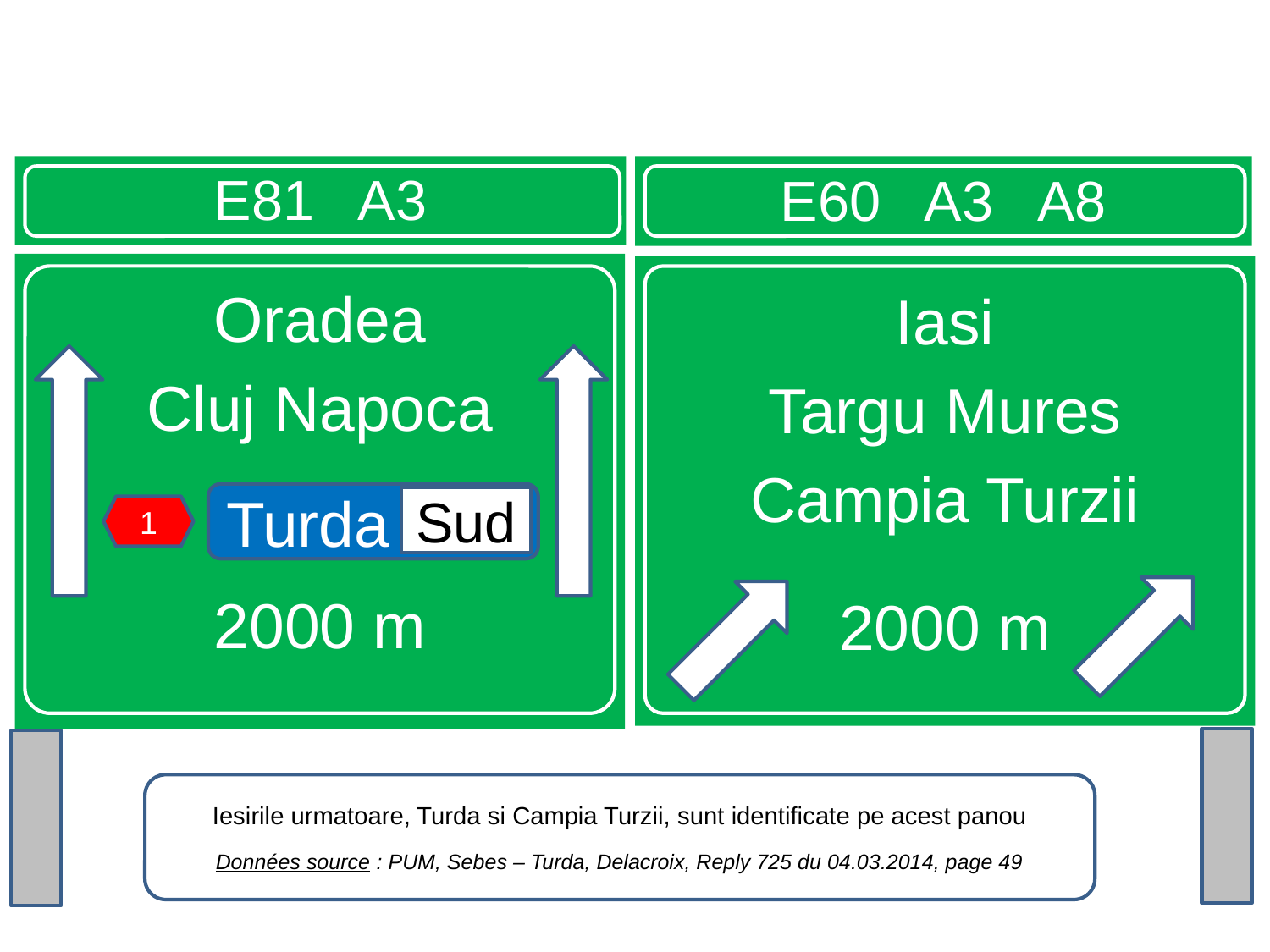

E81   A3
E60   A3   A8

Oradea
Cluj Napoca

2000 m

2000 m
Iasi
Targu Mures
Campia Turzii

2000 m

Turda Sud
Sud
1

Iesirile urmatoare, Turda si Campia Turzii, sunt identificate pe acest panou

Données source : PUM, Sebes – Turda, Delacroix, Reply 725 du 04.03.2014, page 49